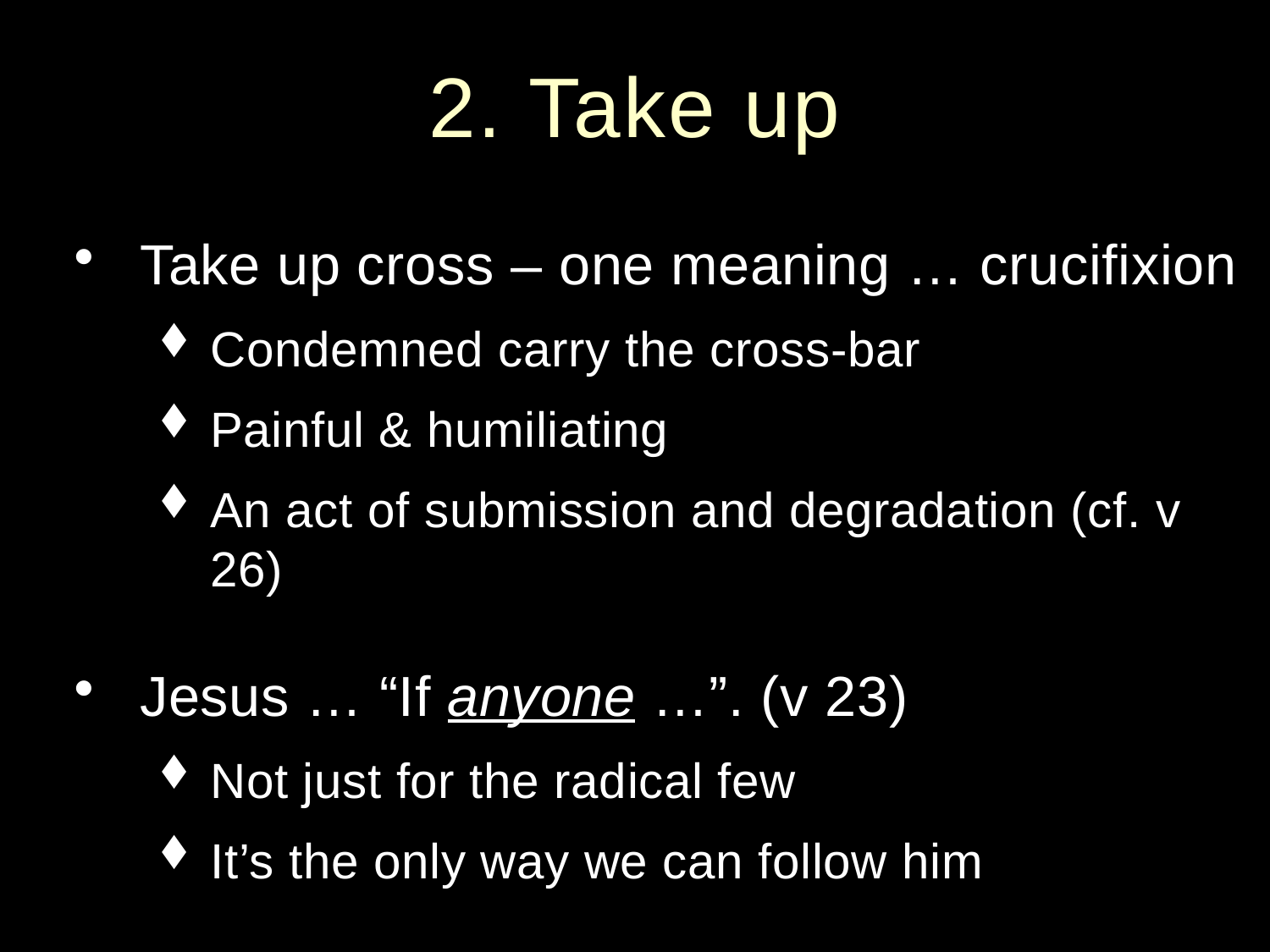

# 2. Take up
Take up cross – one meaning … crucifixion
Condemned carry the cross-bar
Painful & humiliating
An act of submission and degradation (cf. v 26)
Jesus … “If anyone …”. (v 23)
Not just for the radical few
It’s the only way we can follow him